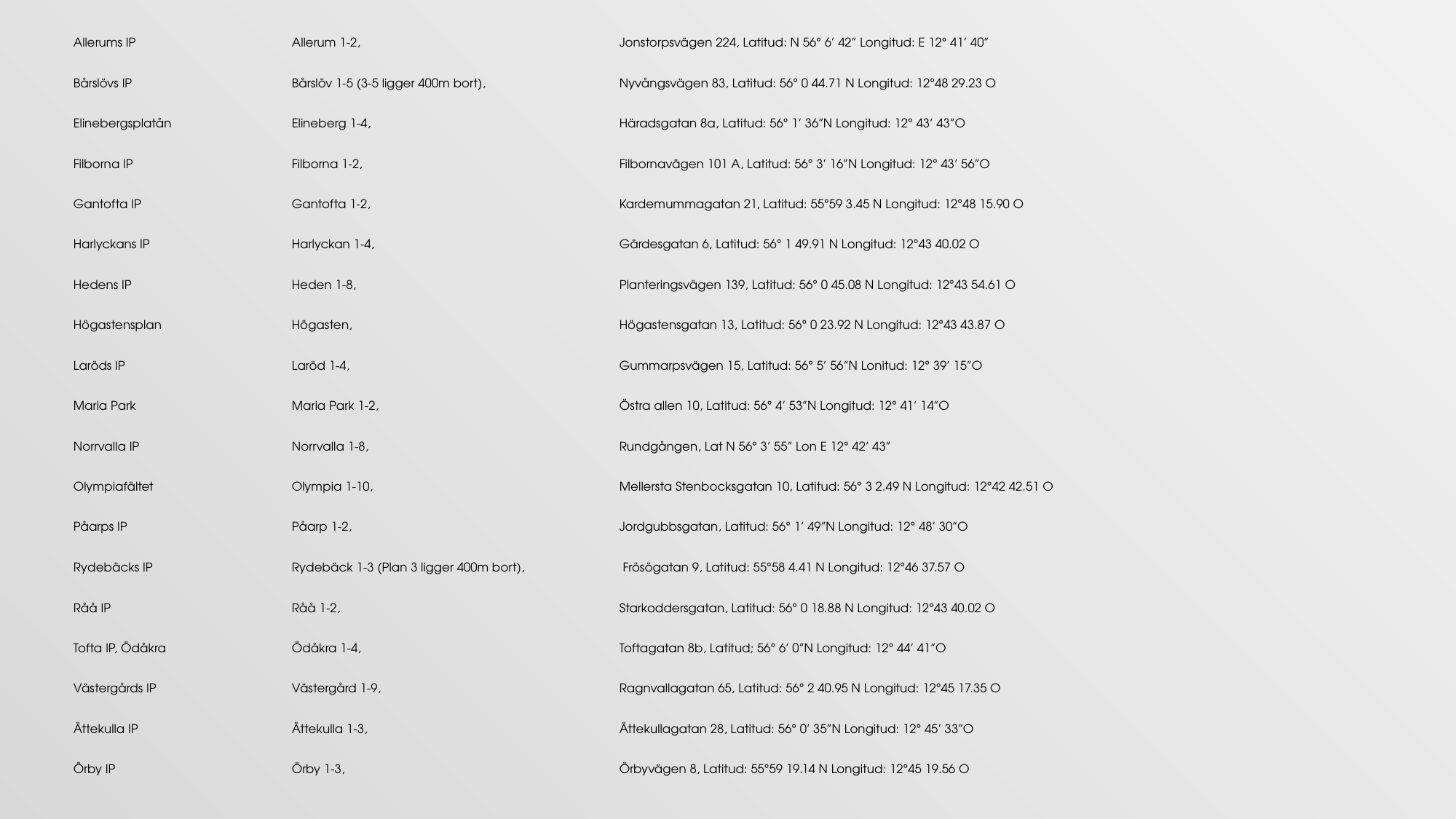

Allerums IP		Allerum 1-2, 			Jonstorpsvägen 224, Latitud: N 56° 6′ 42″ Longitud: E 12° 41′ 40″
Bårslövs IP		Bårslöv 1-5 (3-5 ligger 400m bort), 		Nyvångsvägen 83, Latitud: 56° 0 44.71 N Longitud: 12°48 29.23 O
Elinebergsplatån		Elineberg 1-4, 			Häradsgatan 8a, Latitud: 56° 1′ 36″N Longitud: 12° 43′ 43″O
Filborna IP		Filborna 1-2, 			Filbornavägen 101 A, Latitud: 56° 3′ 16″N Longitud: 12° 43′ 56″O
Gantofta IP		Gantofta 1-2, 			Kardemummagatan 21, Latitud: 55°59 3.45 N Longitud: 12°48 15.90 O
Harlyckans IP		Harlyckan 1-4, 			Gärdesgatan 6, Latitud: 56° 1 49.91 N Longitud: 12°43 40.02 O
Hedens IP		Heden 1-8, 			Planteringsvägen 139, Latitud: 56° 0 45.08 N Longitud: 12°43 54.61 O
Högastensplan		Högasten, 			Högastensgatan 13, Latitud: 56° 0 23.92 N Longitud: 12°43 43.87 O
Laröds IP		Laröd 1-4, 			Gummarpsvägen 15, Latitud: 56° 5′ 56″N Lonitud: 12° 39′ 15″O
Maria Park		Maria Park 1-2, 			Östra allen 10, Latitud: 56° 4′ 53″N Longitud: 12° 41′ 14″O
Norrvalla IP		Norrvalla 1-8, 			Rundgången, Lat N 56° 3′ 55″ Lon E 12° 42′ 43″
Olympiafältet		Olympia 1-10, 			Mellersta Stenbocksgatan 10, Latitud: 56° 3 2.49 N Longitud: 12°42 42.51 O
Påarps IP		Påarp 1-2, 			Jordgubbsgatan, Latitud: 56° 1′ 49″N Longitud: 12° 48′ 30″O
Rydebäcks IP		Rydebäck 1-3 (Plan 3 ligger 400m bort),	 Frösögatan 9, Latitud: 55°58 4.41 N Longitud: 12°46 37.57 O
Råå IP		Råå 1-2, 			Starkoddersgatan, Latitud: 56° 0 18.88 N Longitud: 12°43 40.02 O
Tofta IP, Ödåkra		Ödåkra 1-4, 			Toftagatan 8b, Latitud; 56° 6′ 0″N Longitud: 12° 44′ 41″O
Västergårds IP		Västergård 1-9, 			Ragnvallagatan 65, Latitud: 56° 2 40.95 N Longitud: 12°45 17.35 O
Ättekulla IP		Ättekulla 1-3, 			Ättekullagatan 28, Latitud: 56° 0′ 35″N Longitud: 12° 45′ 33″O
Örby IP		Örby 1-3, 			Örbyvägen 8, Latitud: 55°59 19.14 N Longitud: 12°45 19.56 O